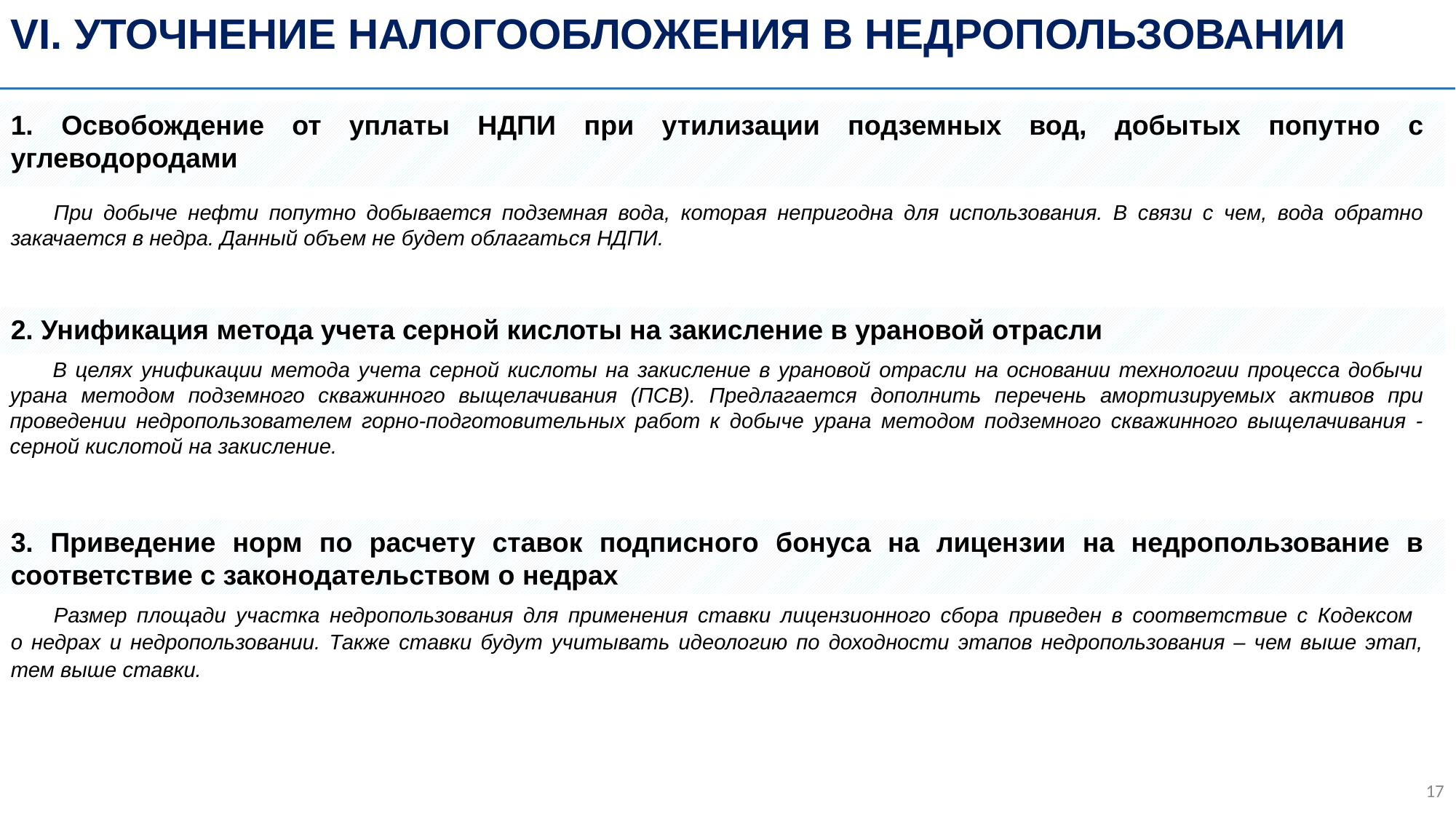

VI. Уточнение налогообложения в недропользовании

1. Освобождение от уплаты НДПИ при утилизации подземных вод, добытых попутно с углеводородами
При добыче нефти попутно добывается подземная вода, которая непригодна для использования. В связи с чем, вода обратно закачается в недра. Данный объем не будет облагаться НДПИ.
2. Унификация метода учета серной кислоты на закисление в урановой отрасли

В целях унификации метода учета серной кислоты на закисление в урановой отрасли на основании технологии процесса добычи урана методом подземного скважинного выщелачивания (ПСВ). Предлагается дополнить перечень амортизируемых активов при проведении недропользователем горно-подготовительных работ к добыче урана методом подземного скважинного выщелачивания - серной кислотой на закисление.

3. Приведение норм по расчету ставок подписного бонуса на лицензии на недропользование в соответствие с законодательством о недрах
Размер площади участка недропользования для применения ставки лицензионного сбора приведен в соответствие с Кодексом
о недрах и недропользовании. Также ставки будут учитывать идеологию по доходности этапов недропользования – чем выше этап, тем выше ставки.
17